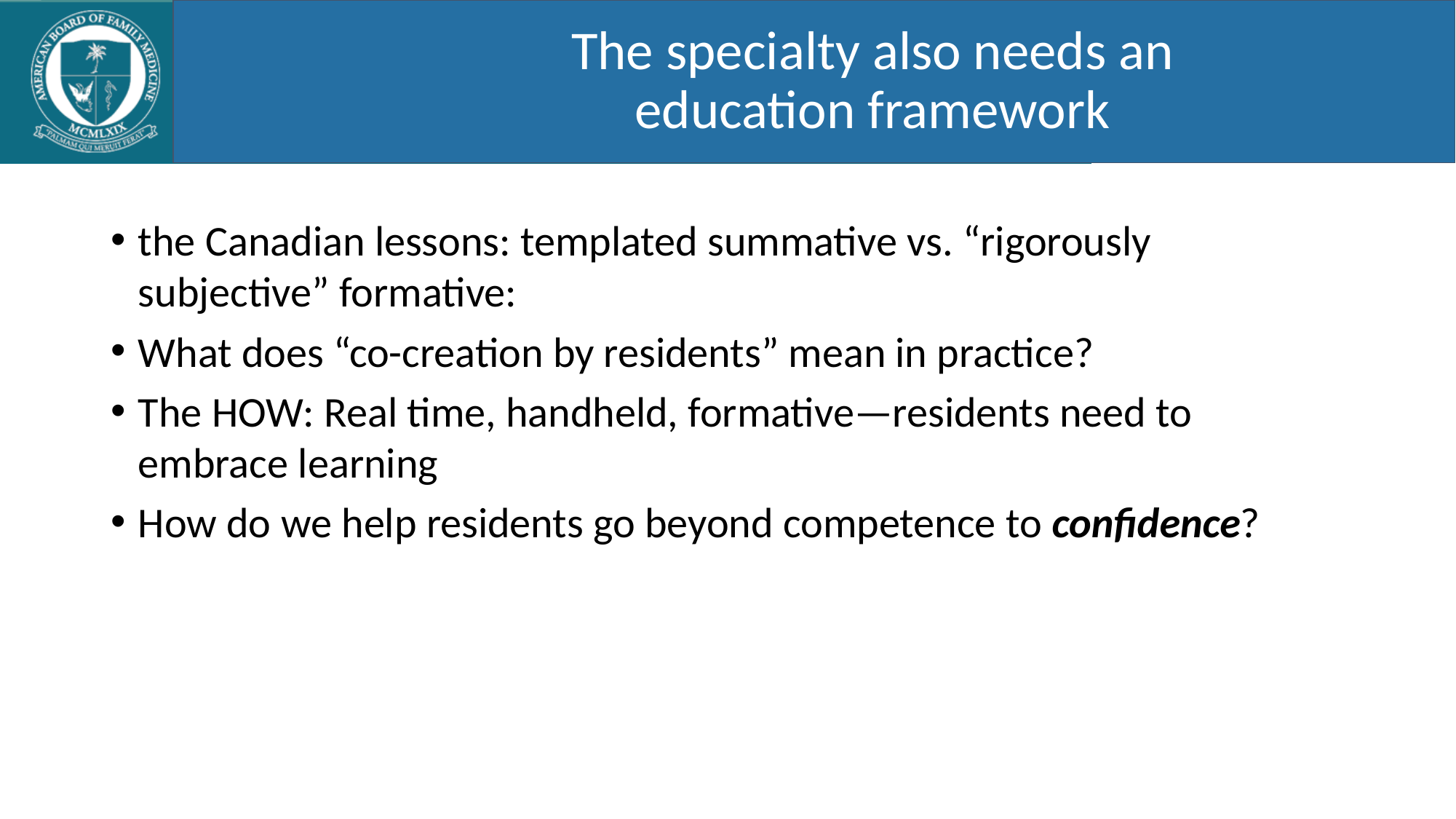

# The specialty also needs an education framework
The specialty also needs an education framework
the Canadian lessons: templated summative vs. “rigorously subjective” formative:
What does “co-creation by residents” mean in practice?
The HOW: Real time, handheld, formative—residents need to embrace learning
How do we help residents go beyond competence to confidence?